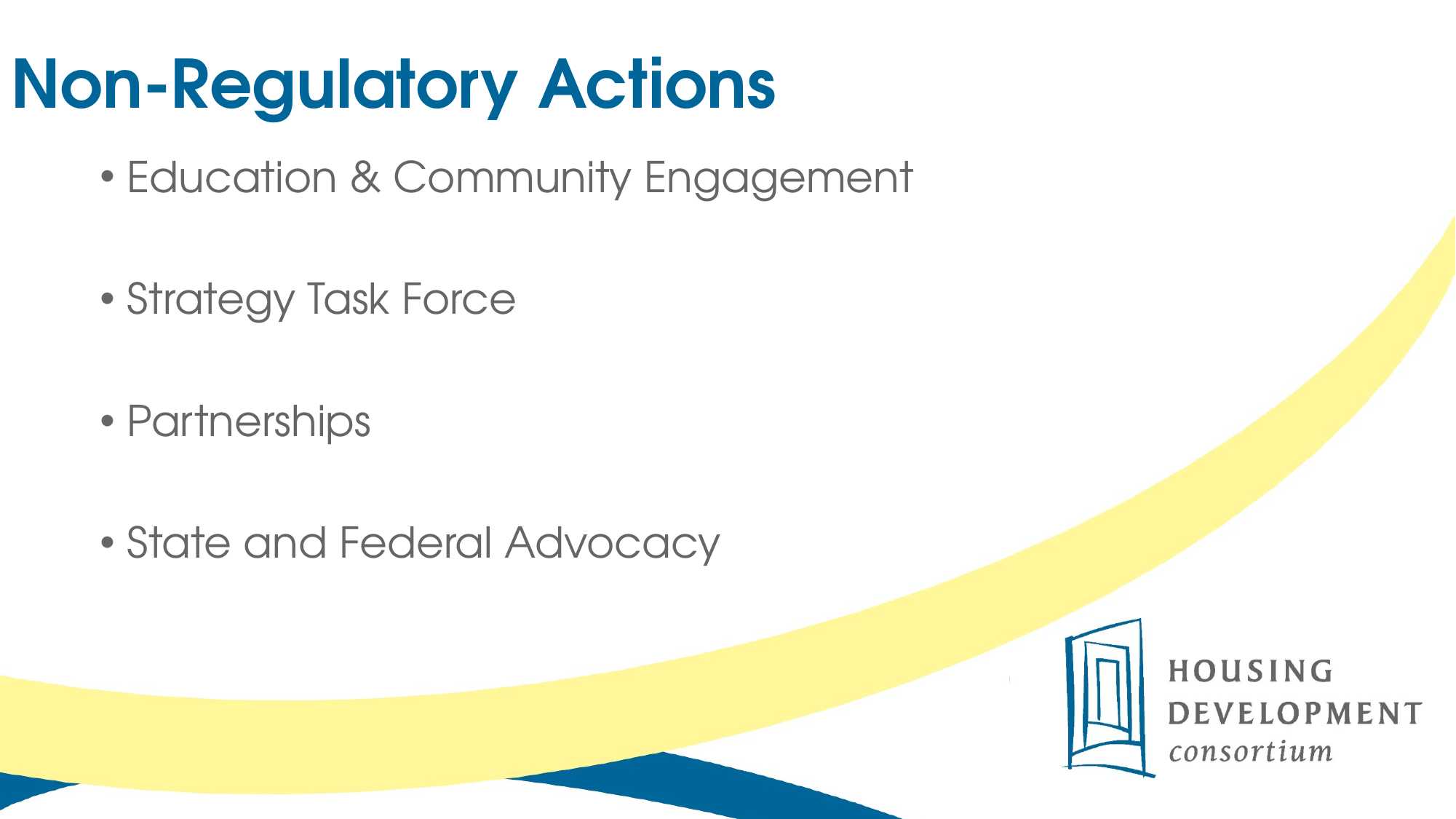

Non-Regulatory Actions
Education & Community Engagement

Strategy Task Force

Partnerships

State and Federal Advocacy